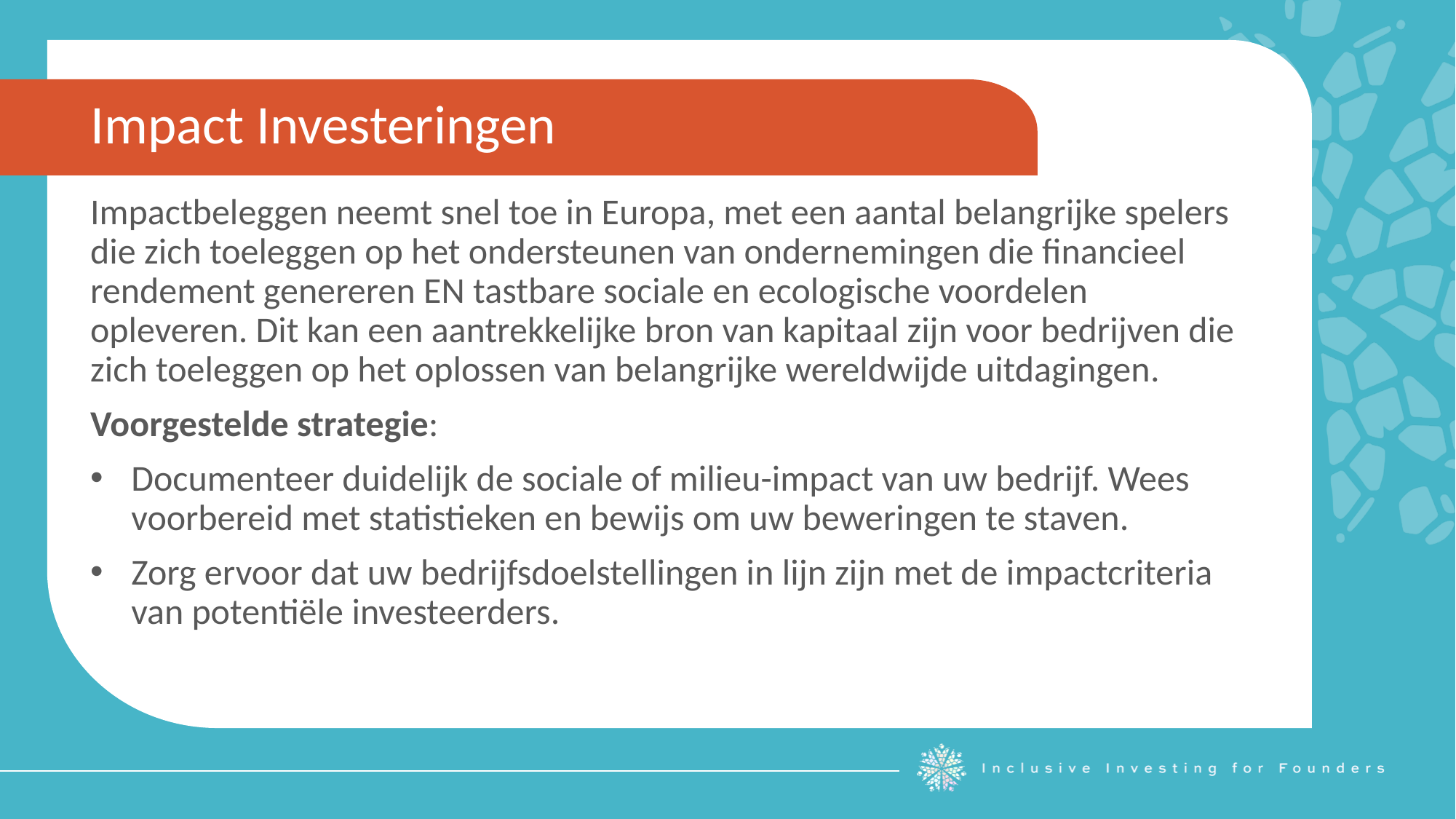

Impact Investeringen
Impactbeleggen neemt snel toe in Europa, met een aantal belangrijke spelers die zich toeleggen op het ondersteunen van ondernemingen die financieel rendement genereren EN tastbare sociale en ecologische voordelen opleveren. Dit kan een aantrekkelijke bron van kapitaal zijn voor bedrijven die zich toeleggen op het oplossen van belangrijke wereldwijde uitdagingen.
Voorgestelde strategie:
Documenteer duidelijk de sociale of milieu-impact van uw bedrijf. Wees voorbereid met statistieken en bewijs om uw beweringen te staven.
Zorg ervoor dat uw bedrijfsdoelstellingen in lijn zijn met de impactcriteria van potentiële investeerders.